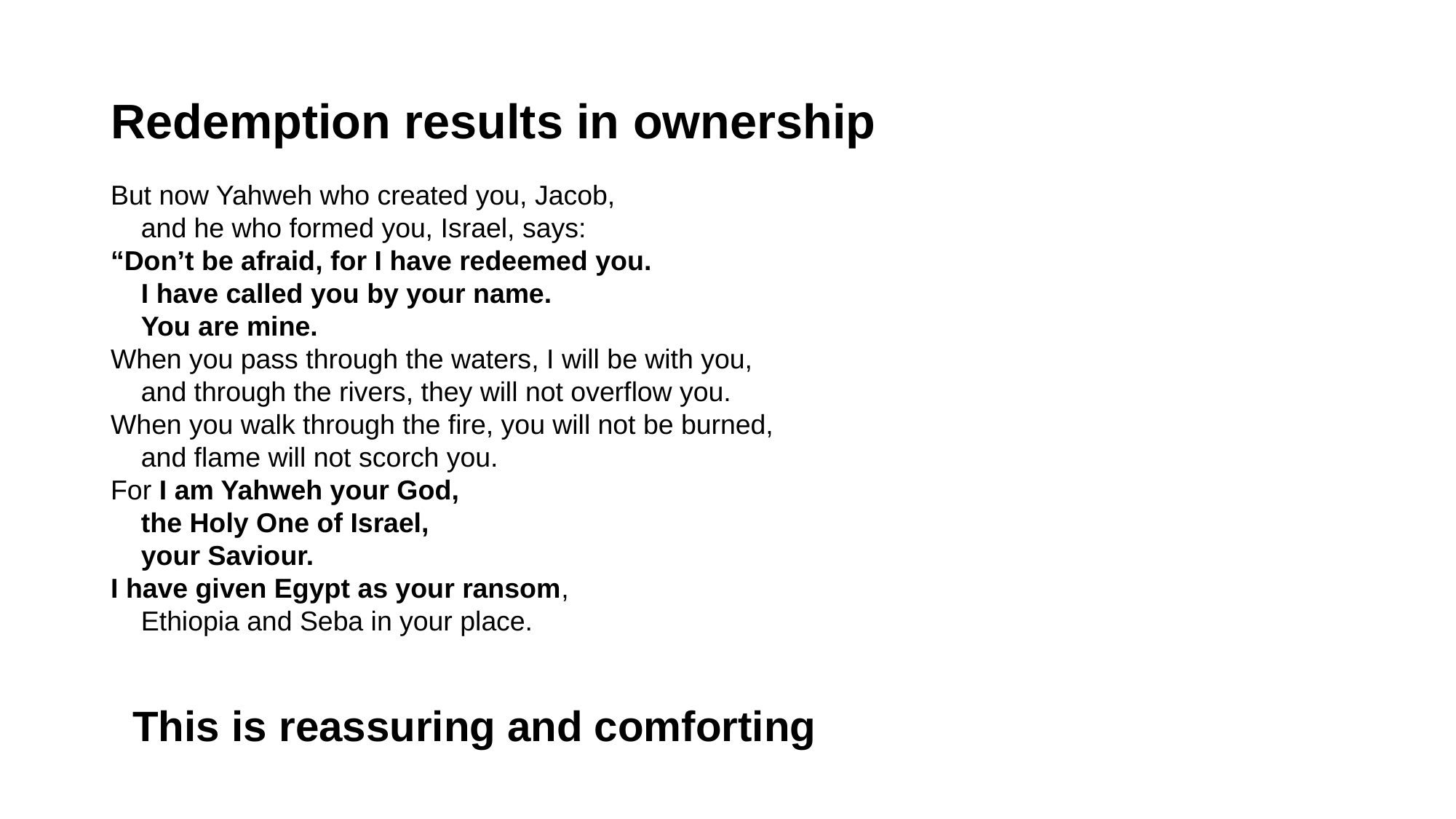

# Redemption results in ownership
But now Yahweh who created you, Jacob,
    and he who formed you, Israel, says:
“Don’t be afraid, for I have redeemed you.
    I have called you by your name.
    You are mine.
When you pass through the waters, I will be with you,
    and through the rivers, they will not overflow you.
When you walk through the fire, you will not be burned,
    and flame will not scorch you.
For I am Yahweh your God,
    the Holy One of Israel,
    your Saviour.
I have given Egypt as your ransom,
    Ethiopia and Seba in your place.
This is reassuring and comforting